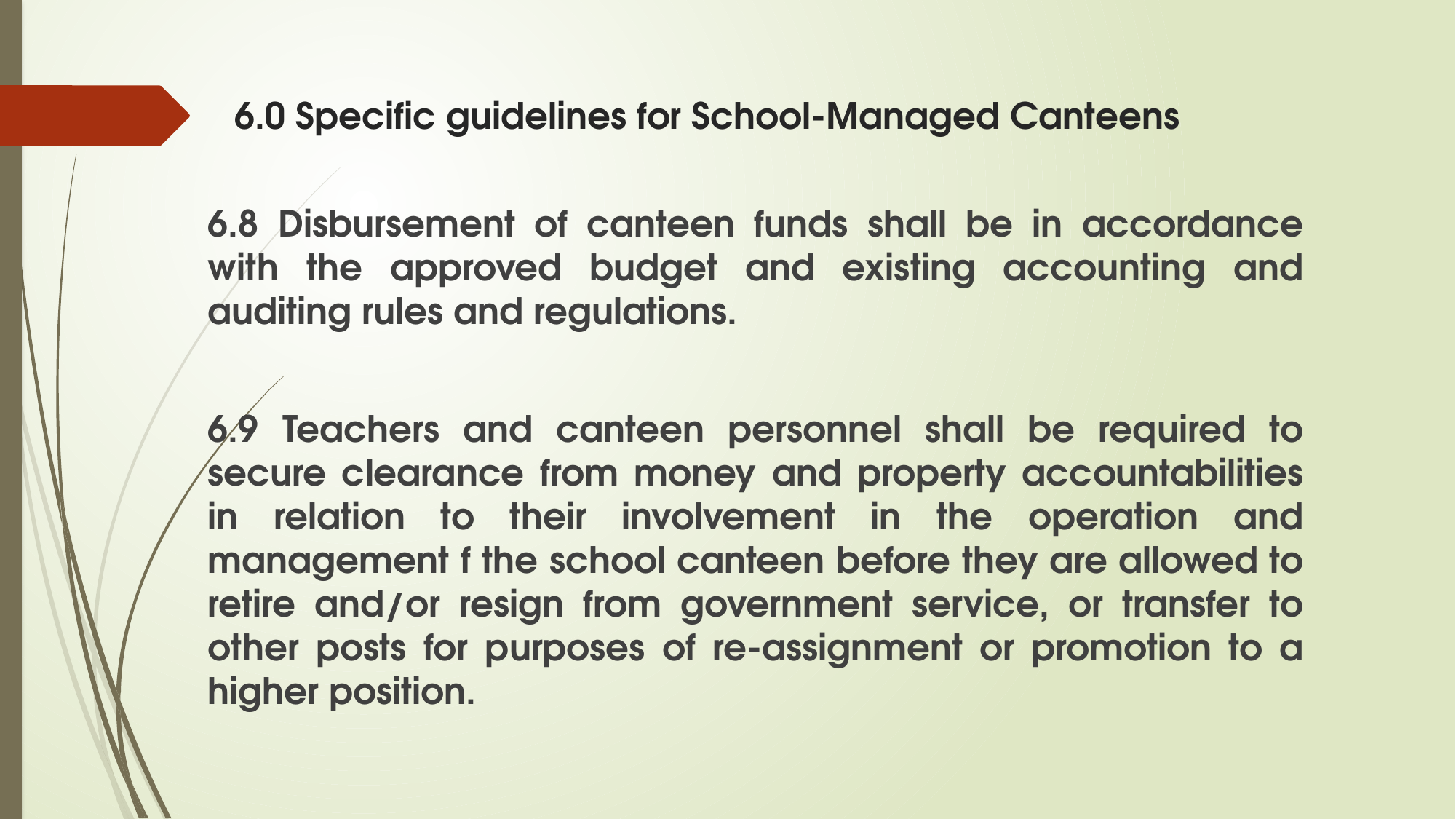

# 6.0 Specific guidelines for School-Managed Canteens
6.8 Disbursement of canteen funds shall be in accordance with the approved budget and existing accounting and auditing rules and regulations.

6.9 Teachers and canteen personnel shall be required to secure clearance from money and property accountabilities in relation to their involvement in the operation and management f the school canteen before they are allowed to retire and/or resign from government service, or transfer to other posts for purposes of re-assignment or promotion to a higher position.